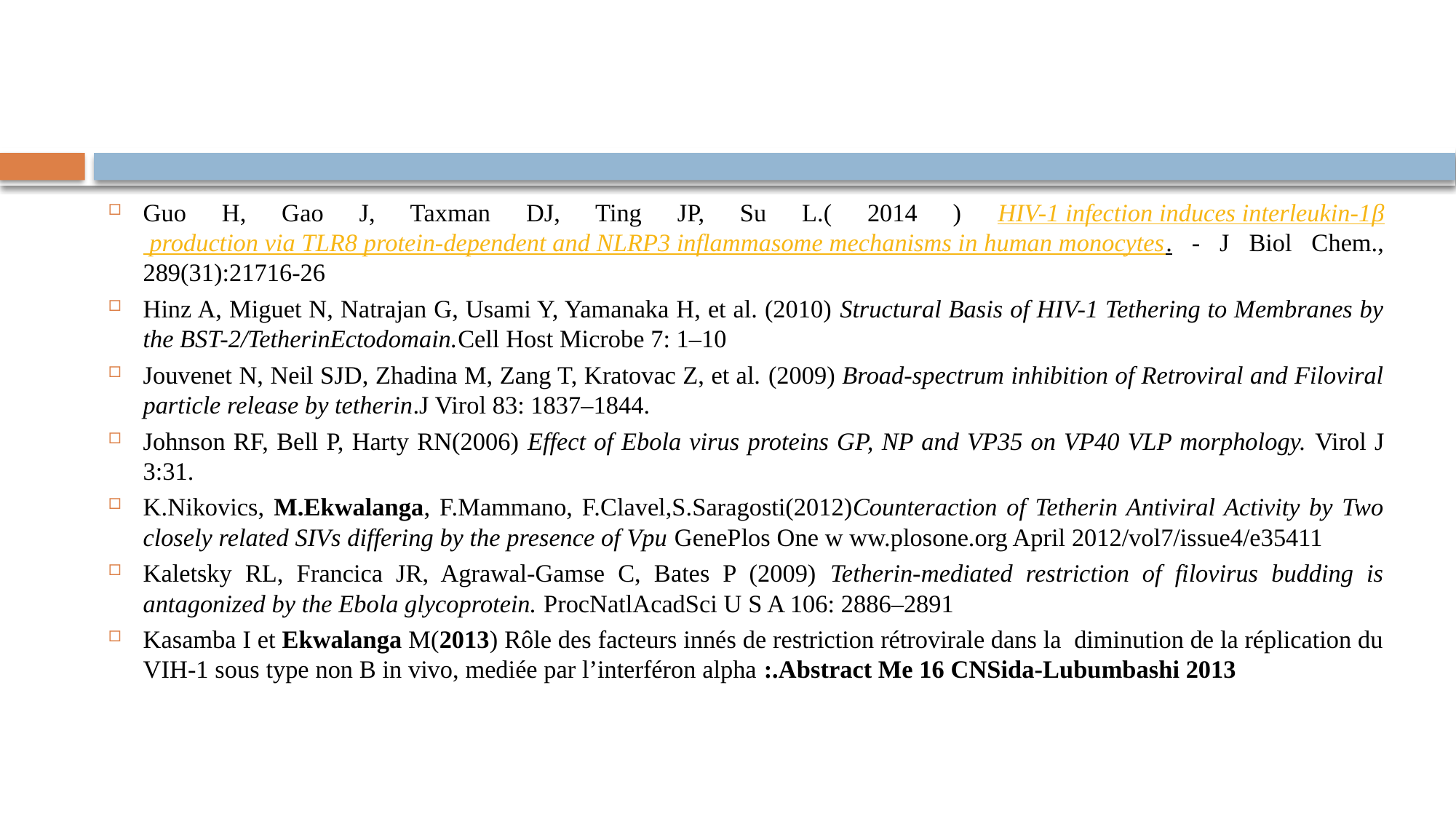

#
Guo H, Gao J, Taxman DJ, Ting JP, Su L.( 2014 ) HIV-1 infection induces interleukin-1β production via TLR8 protein-dependent and NLRP3 inflammasome mechanisms in human monocytes. - J Biol Chem., 289(31):21716-26
Hinz A, Miguet N, Natrajan G, Usami Y, Yamanaka H, et al. (2010) Structural Basis of HIV-1 Tethering to Membranes by the BST-2/TetherinEctodomain.Cell Host Microbe 7: 1–10
Jouvenet N, Neil SJD, Zhadina M, Zang T, Kratovac Z, et al. (2009) Broad-spectrum inhibition of Retroviral and Filoviral particle release by tetherin.J Virol 83: 1837–1844.
Johnson RF, Bell P, Harty RN(2006) Effect of Ebola virus proteins GP, NP and VP35 on VP40 VLP morphology. Virol J 3:31.
K.Nikovics, M.Ekwalanga, F.Mammano, F.Clavel,S.Saragosti(2012)Counteraction of Tetherin Antiviral Activity by Two closely related SIVs differing by the presence of Vpu GenePlos One w ww.plosone.org April 2012/vol7/issue4/e35411
Kaletsky RL, Francica JR, Agrawal-Gamse C, Bates P (2009) Tetherin-mediated restriction of filovirus budding is antagonized by the Ebola glycoprotein. ProcNatlAcadSci U S A 106: 2886–2891
Kasamba I et Ekwalanga M(2013) Rôle des facteurs innés de restriction rétrovirale dans la  diminution de la réplication du VIH-1 sous type non B in vivo, mediée par l’interféron alpha :.Abstract Me 16 CNSida-Lubumbashi 2013